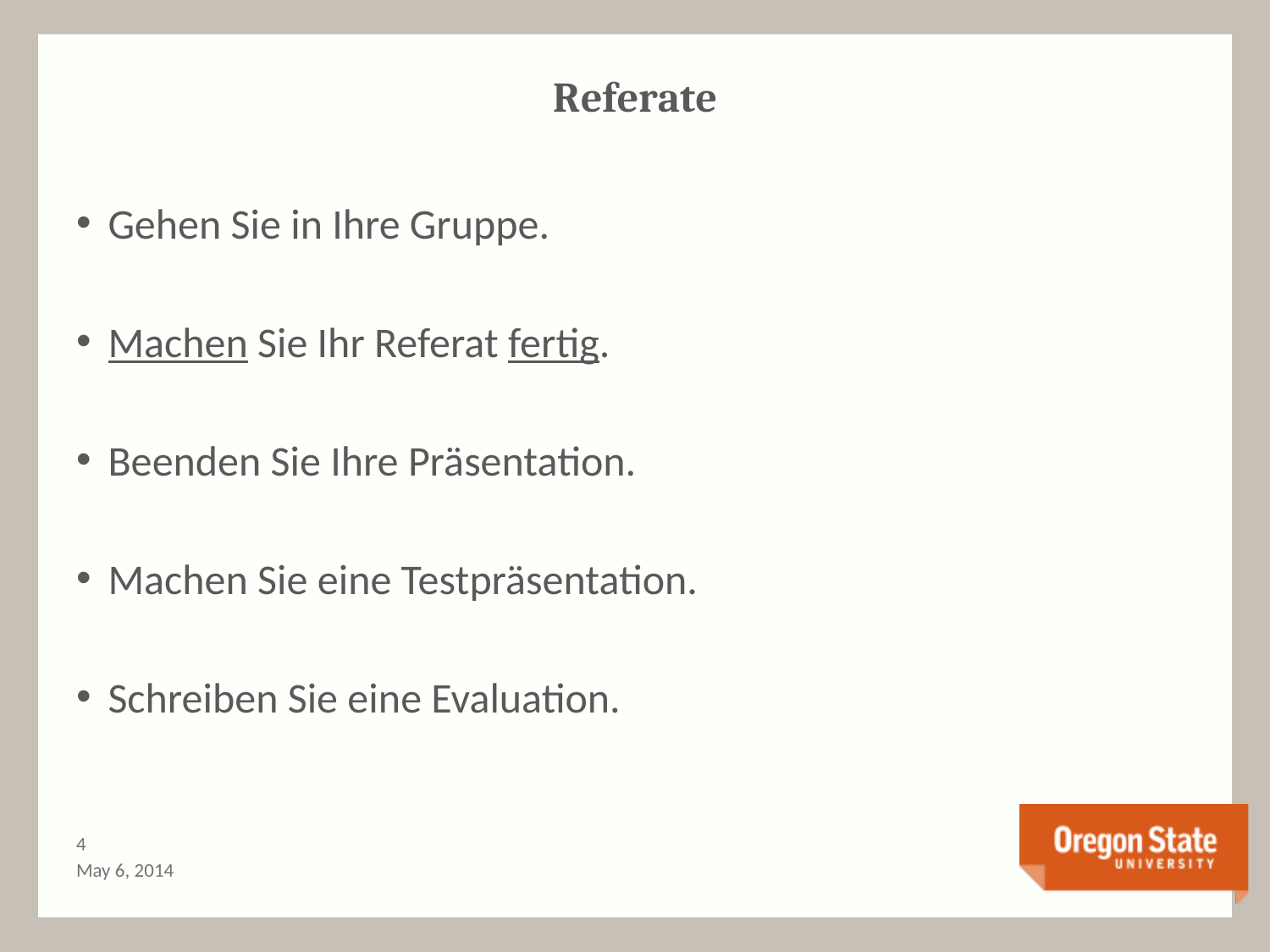

# Referate
Gehen Sie in Ihre Gruppe.

Machen Sie Ihr Referat fertig.

Beenden Sie Ihre Präsentation.

Machen Sie eine Testpräsentation.

Schreiben Sie eine Evaluation.
4
May 6, 2014